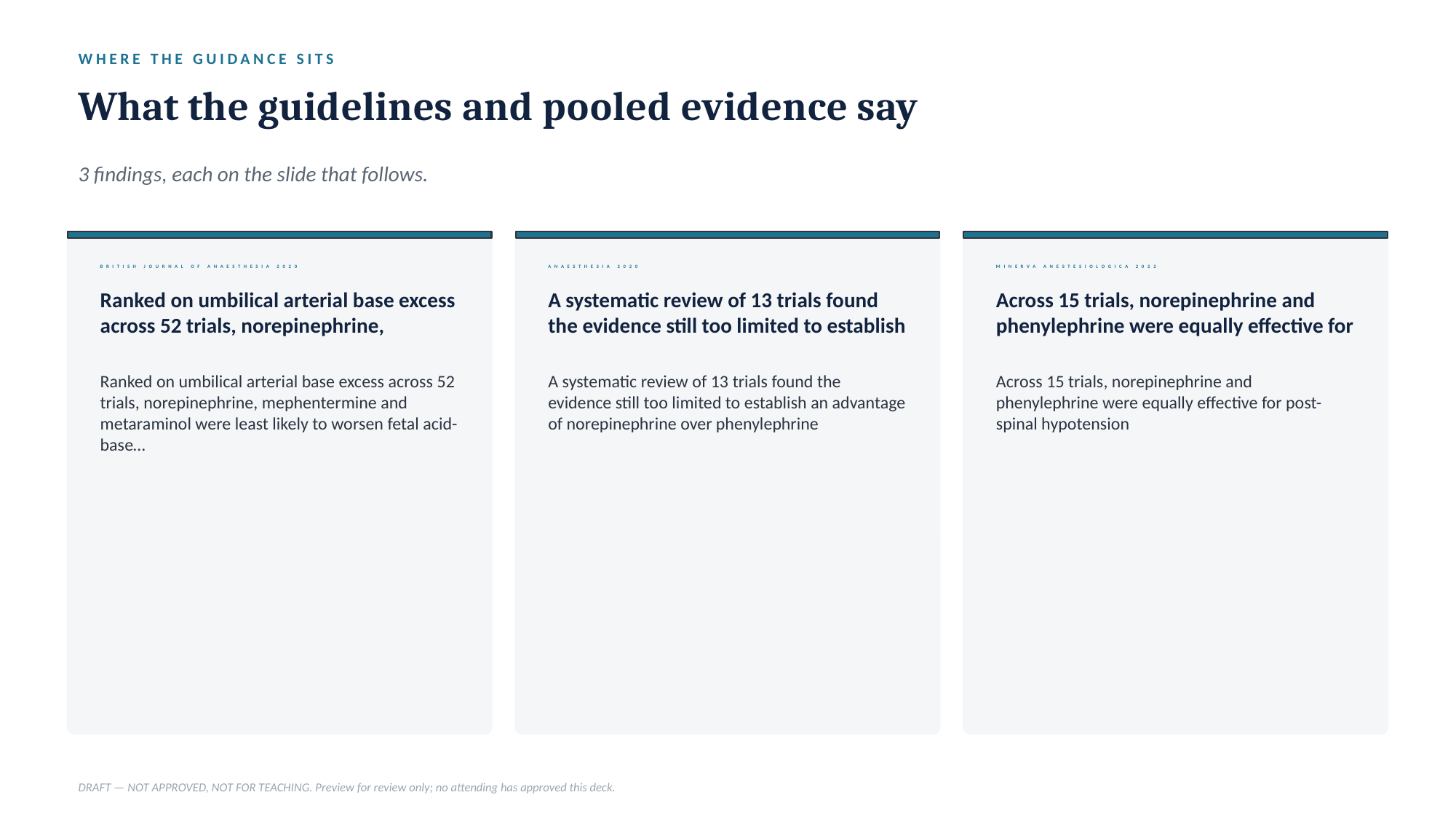

WHERE THE GUIDANCE SITS
What the guidelines and pooled evidence say
3 findings, each on the slide that follows.

BRITISH JOURNAL OF ANAESTHESIA 2020
ANAESTHESIA 2020
MINERVA ANESTESIOLOGICA 2022
Ranked on umbilical arterial base excess across 52 trials, norepinephrine,
A systematic review of 13 trials found the evidence still too limited to establish
Across 15 trials, norepinephrine and phenylephrine were equally effective for
Ranked on umbilical arterial base excess across 52 trials, norepinephrine, mephentermine and metaraminol were least likely to worsen fetal acid-base…
A systematic review of 13 trials found the evidence still too limited to establish an advantage of norepinephrine over phenylephrine
Across 15 trials, norepinephrine and phenylephrine were equally effective for post-spinal hypotension
DRAFT — NOT APPROVED, NOT FOR TEACHING. Preview for review only; no attending has approved this deck.